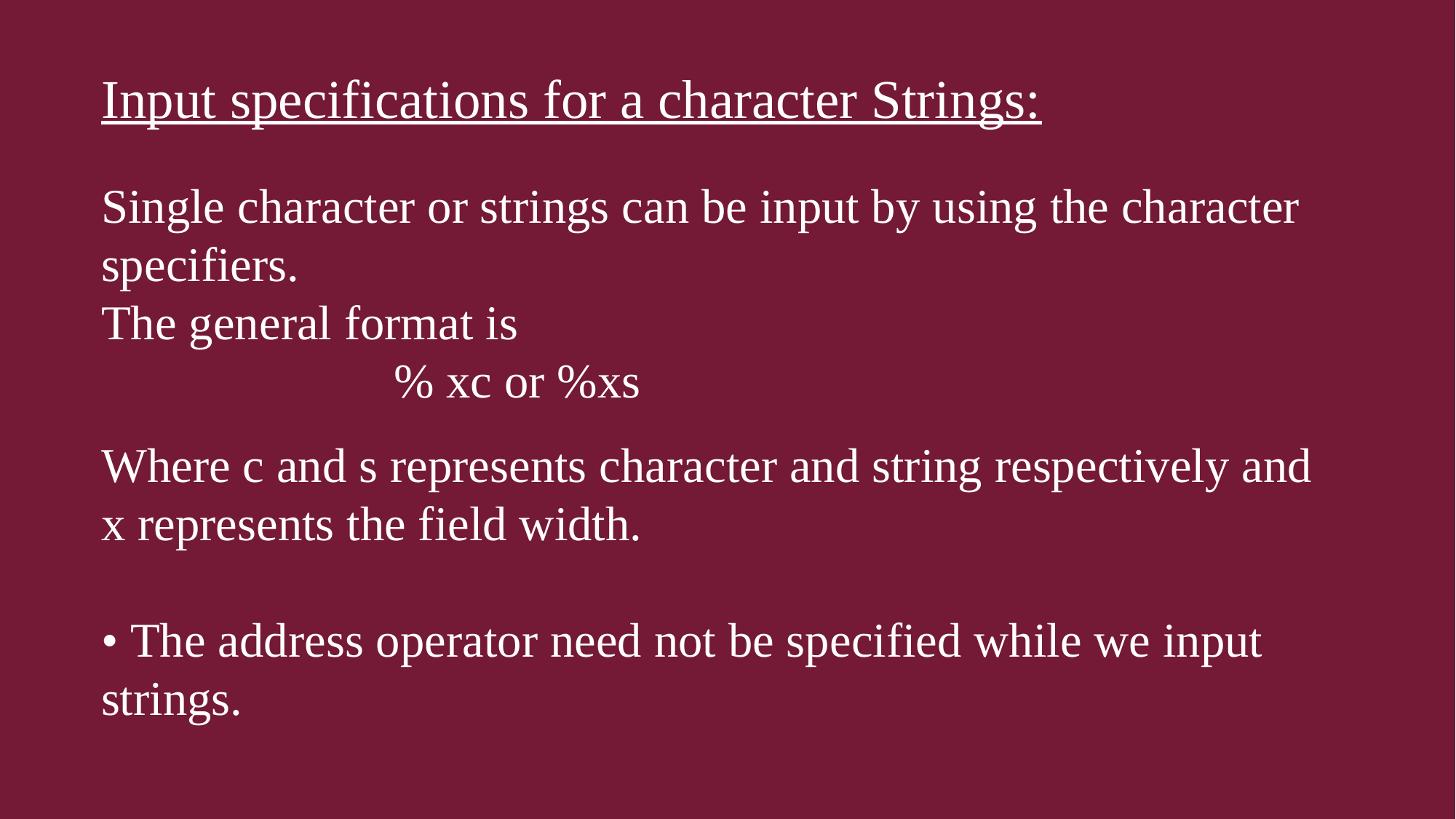

Input specifications for a character Strings:
Single character or strings can be input by using the character specifiers.
The general format is
                        % xc or %xs
Where c and s represents character and string respectively and x represents the field width.

• The address operator need not be specified while we input
strings.